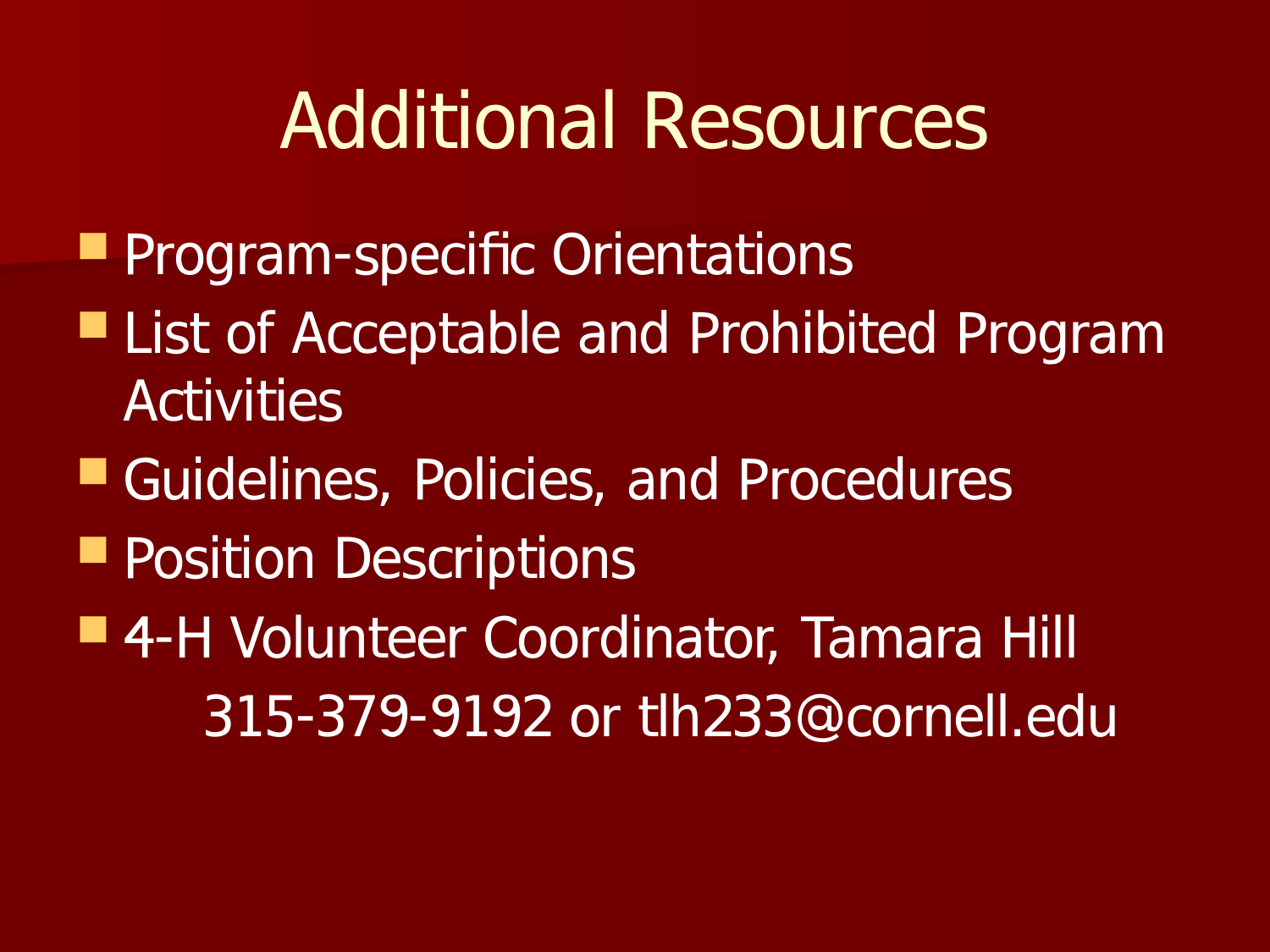

# Additional Resources
Program-specific Orientations
List of Acceptable and Prohibited Program Activities
Guidelines, Policies, and Procedures
Position Descriptions
4-H Volunteer Coordinator, Tamara Hill
	315-379-9192 or tlh233@cornell.edu